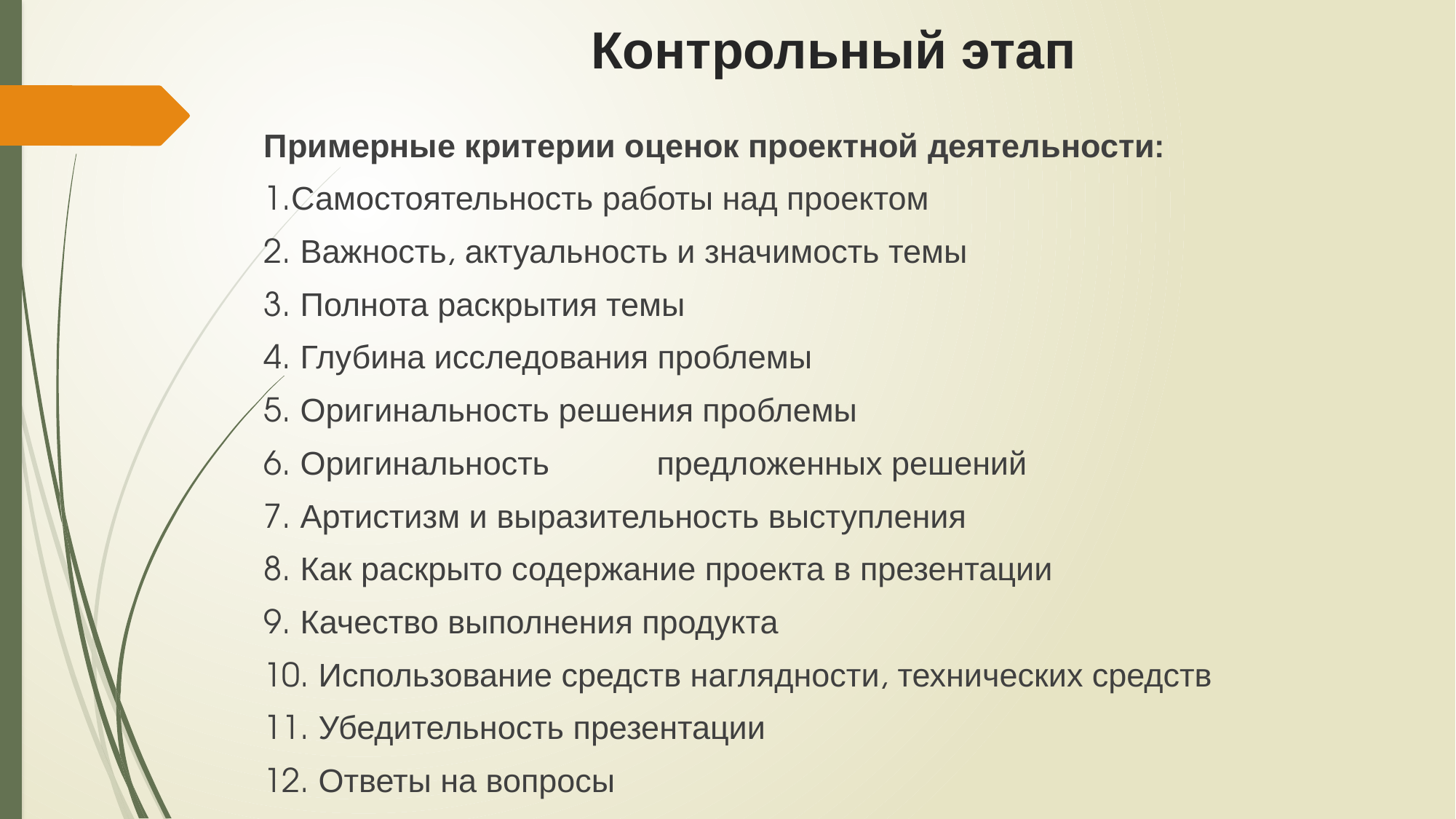

# Контрольный этап
Примерные критерии оценок проектной деятельности:
1.Самостоятельность работы над проектом
2. Важность, актуальность и значимость темы
3. Полнота раскрытия темы
4. Глубина исследования проблемы
5. Оригинальность решения проблемы
6. Оригинальность 	предложенных решений
7. Артистизм и выразительность выступления
8. Как раскрыто содержание проекта в презентации
9. Качество выполнения продукта
10. Использование средств наглядности, технических средств
11. Убедительность презентации
12. Ответы на вопросы